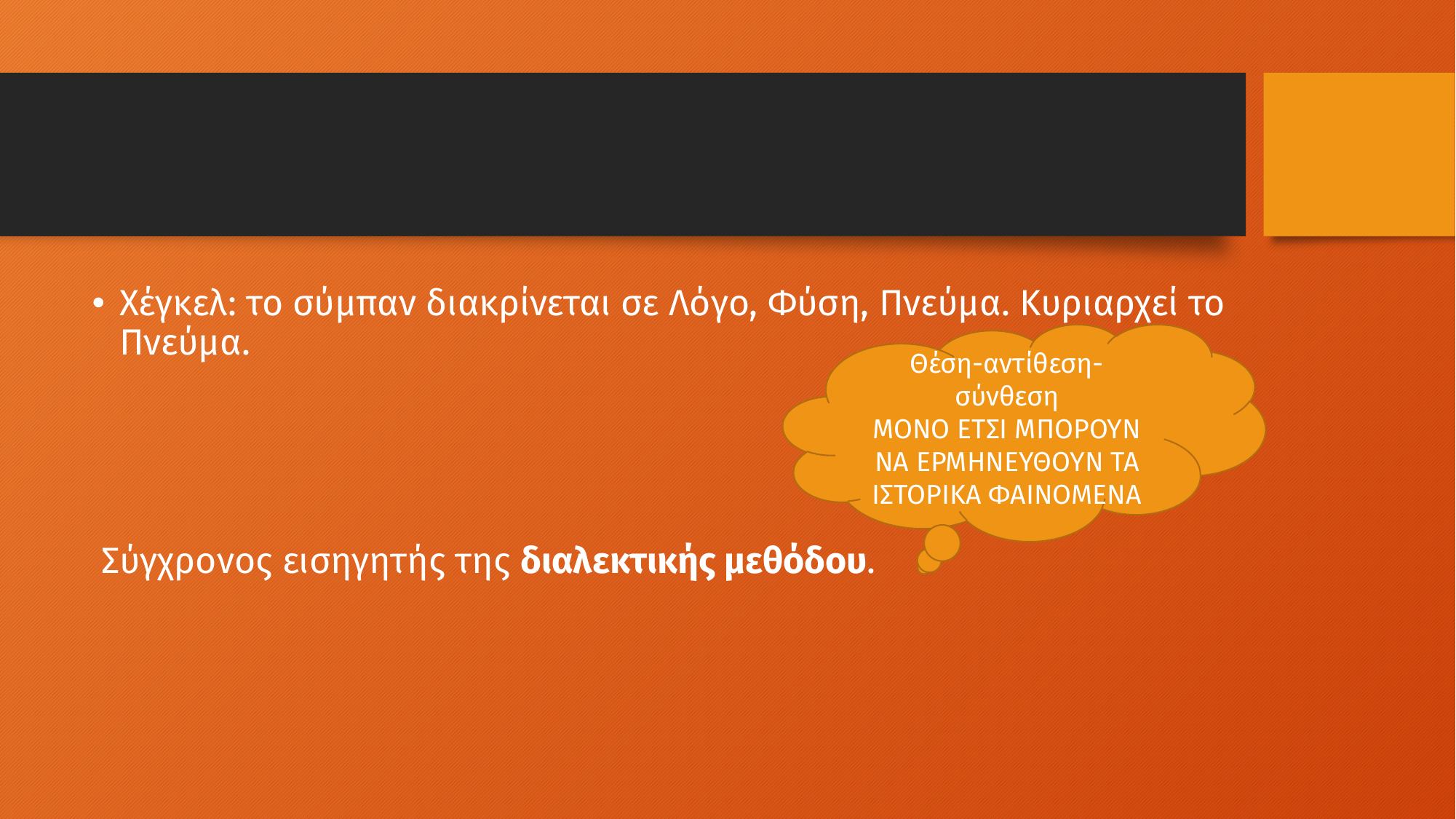

#
Χέγκελ: το σύμπαν διακρίνεται σε Λόγο, Φύση, Πνεύμα. Κυριαρχεί το Πνεύμα.

 Σύγχρονος εισηγητής της διαλεκτικής μεθόδου.
Θέση-αντίθεση-σύνθεση
ΜΟΝΟ ΕΤΣΙ ΜΠΟΡΟΥΝ ΝΑ ΕΡΜΗΝΕΥΘΟΥΝ ΤΑ ΙΣΤΟΡΙΚΑ ΦΑΙΝΟΜΕΝΑ